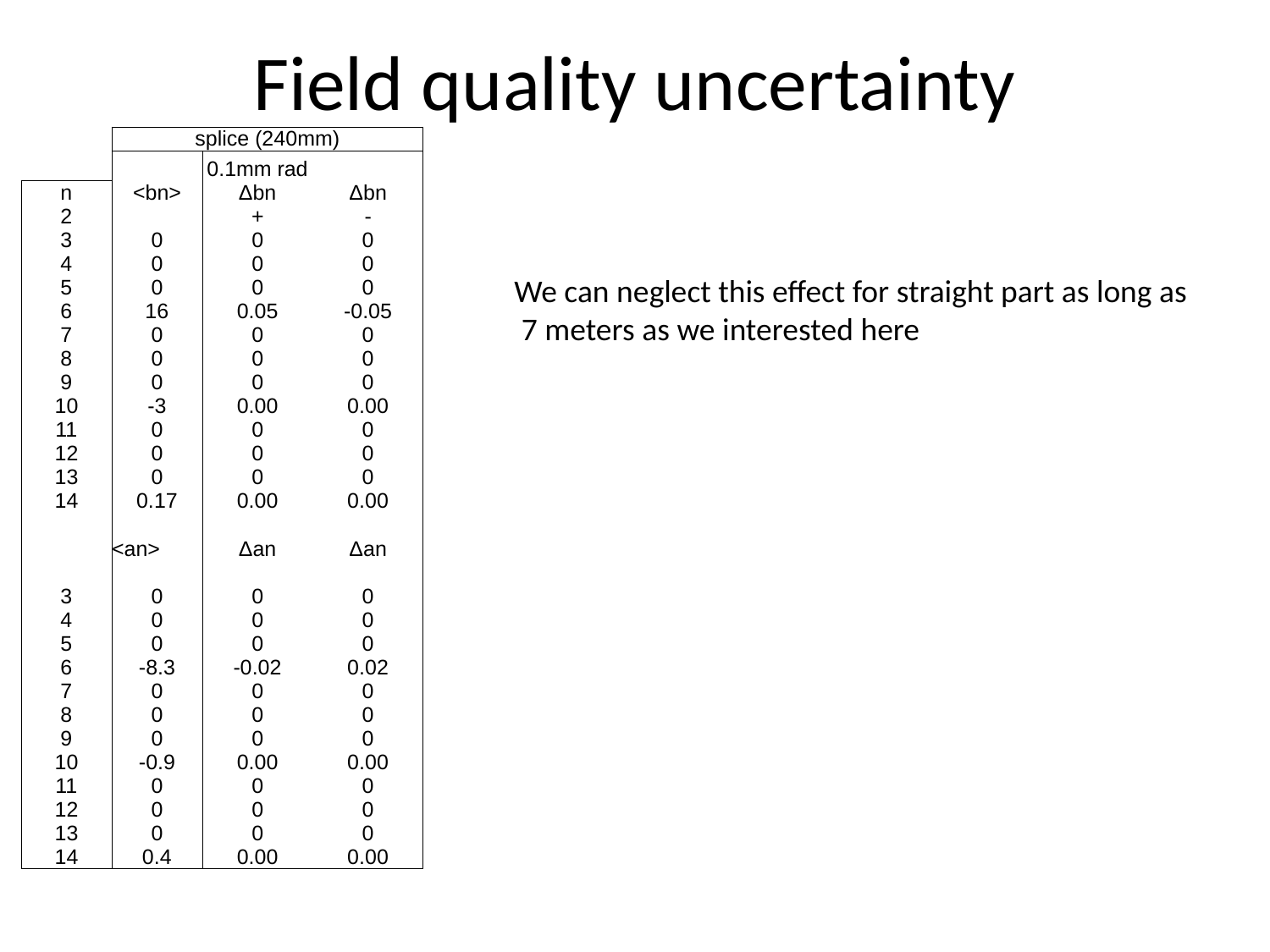

# Field quality uncertainty
|  | splice (240mm) |  |  |
| --- | --- | --- | --- |
|  |  | 0.1mm rad |  |
| n | <bn> | Δbn | Δbn |
| 2 |  | + | - |
| 3 | 0 | 0 | 0 |
| 4 | 0 | 0 | 0 |
| 5 | 0 | 0 | 0 |
| 6 | 16 | 0.05 | -0.05 |
| 7 | 0 | 0 | 0 |
| 8 | 0 | 0 | 0 |
| 9 | 0 | 0 | 0 |
| 10 | -3 | 0.00 | 0.00 |
| 11 | 0 | 0 | 0 |
| 12 | 0 | 0 | 0 |
| 13 | 0 | 0 | 0 |
| 14 | 0.17 | 0.00 | 0.00 |
|  |  |  |  |
|  | <an> | Δan | Δan |
|  |  |  |  |
| 3 | 0 | 0 | 0 |
| 4 | 0 | 0 | 0 |
| 5 | 0 | 0 | 0 |
| 6 | -8.3 | -0.02 | 0.02 |
| 7 | 0 | 0 | 0 |
| 8 | 0 | 0 | 0 |
| 9 | 0 | 0 | 0 |
| 10 | -0.9 | 0.00 | 0.00 |
| 11 | 0 | 0 | 0 |
| 12 | 0 | 0 | 0 |
| 13 | 0 | 0 | 0 |
| 14 | 0.4 | 0.00 | 0.00 |
We can neglect this effect for straight part as long as
 7 meters as we interested here